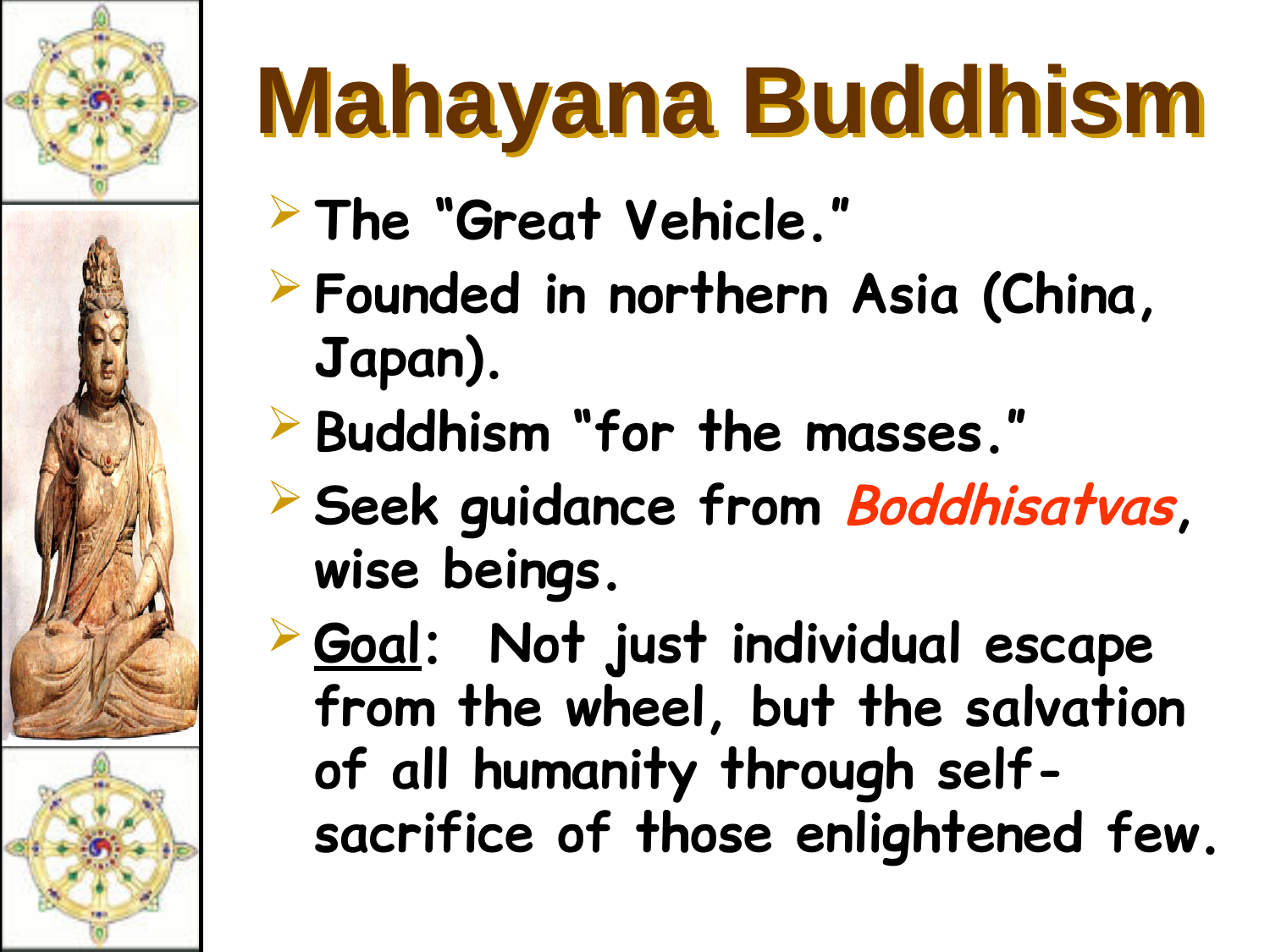

Mahayana Buddhism
The “Great Vehicle.”
Founded in northern Asia (China, Japan).
Buddhism “for the masses.”
Seek guidance from Boddhisatvas, wise beings.
Goal:  Not just individual escape from the wheel, but the salvation of all humanity through self-sacrifice of those enlightened few.